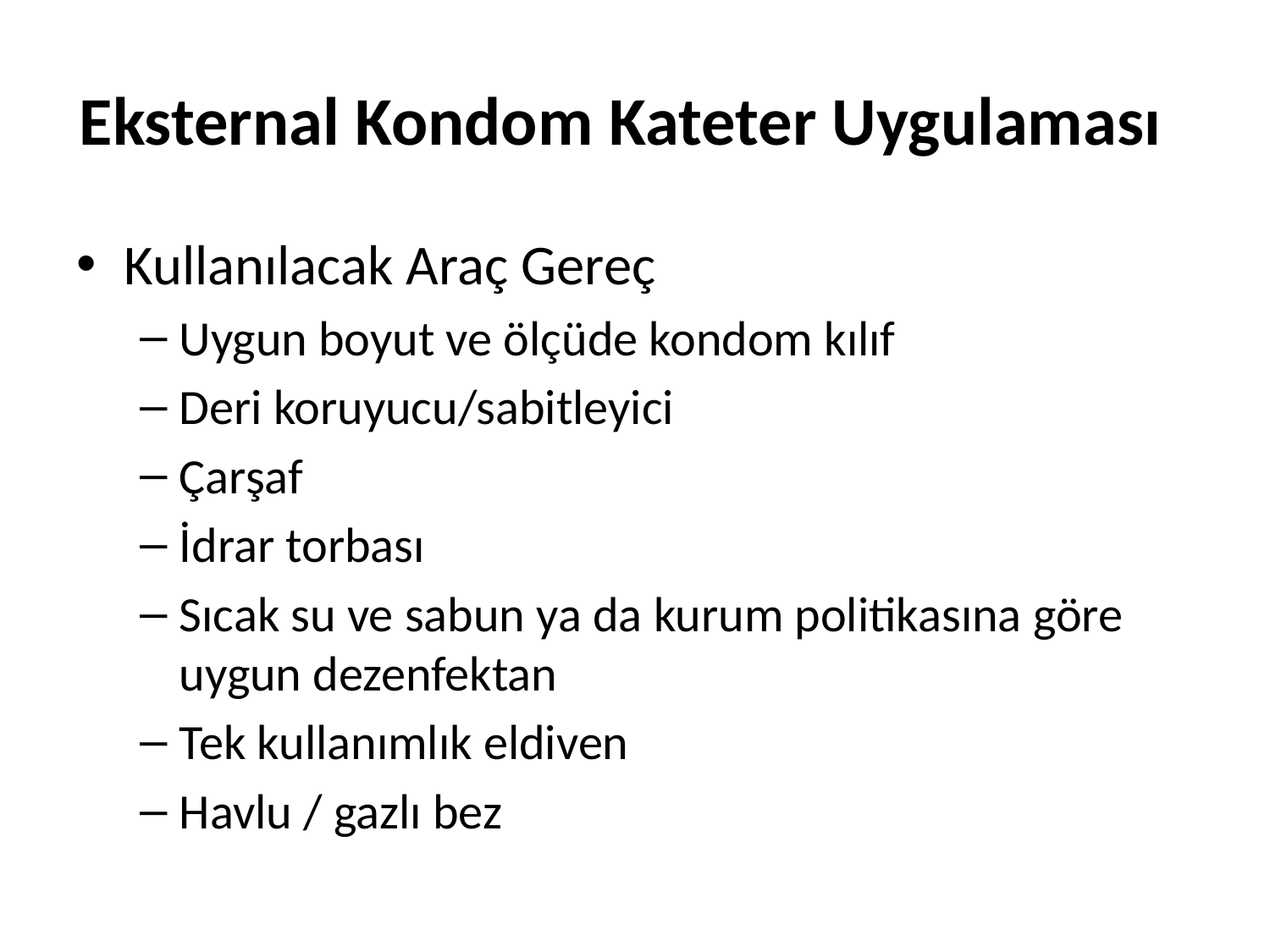

# Eksternal Kondom Kateter Uygulaması
Kullanılacak Araç Gereç
Uygun boyut ve ölçüde kondom kılıf
Deri koruyucu/sabitleyici
Çarşaf
İdrar torbası
Sıcak su ve sabun ya da kurum politikasına göre uygun dezenfektan
Tek kullanımlık eldiven
Havlu / gazlı bez